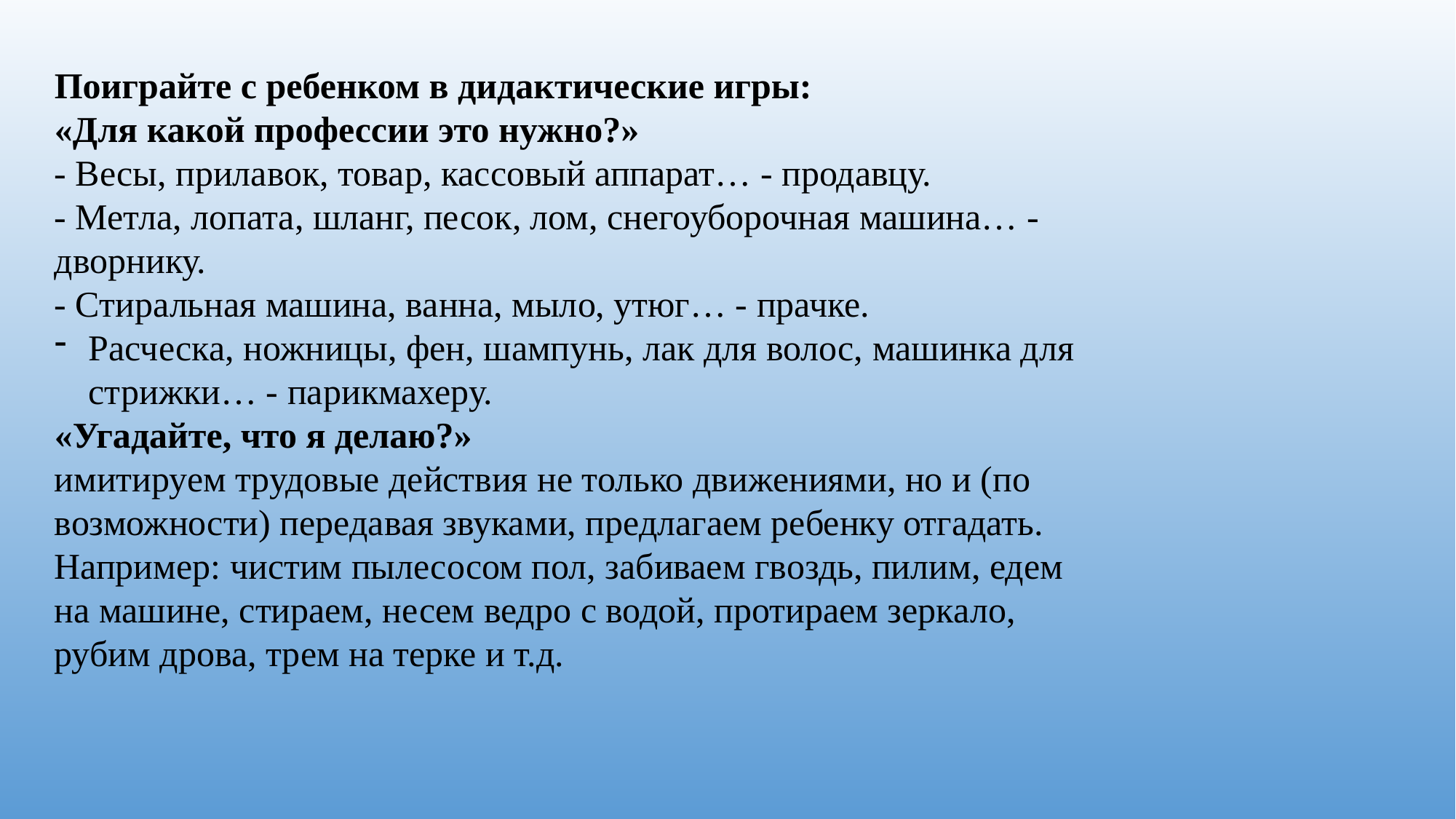

Поиграйте с ребенком в дидактические игры:
«Для какой профессии это нужно?»
- Весы, прилавок, товар, кассовый аппарат… - продавцу.
- Метла, лопата, шланг, песок, лом, снегоуборочная машина… - дворнику.
- Стиральная машина, ванна, мыло, утюг… - прачке.
Расческа, ножницы, фен, шампунь, лак для волос, машинка для стрижки… - парикмахеру.
«Угадайте, что я делаю?»
имитируем трудовые действия не только движениями, но и (по возможности) передавая звуками, предлагаем ребенку отгадать.
Например: чистим пылесосом пол, забиваем гвоздь, пилим, едем на машине, стираем, несем ведро с водой, протираем зеркало, рубим дрова, трем на терке и т.д.